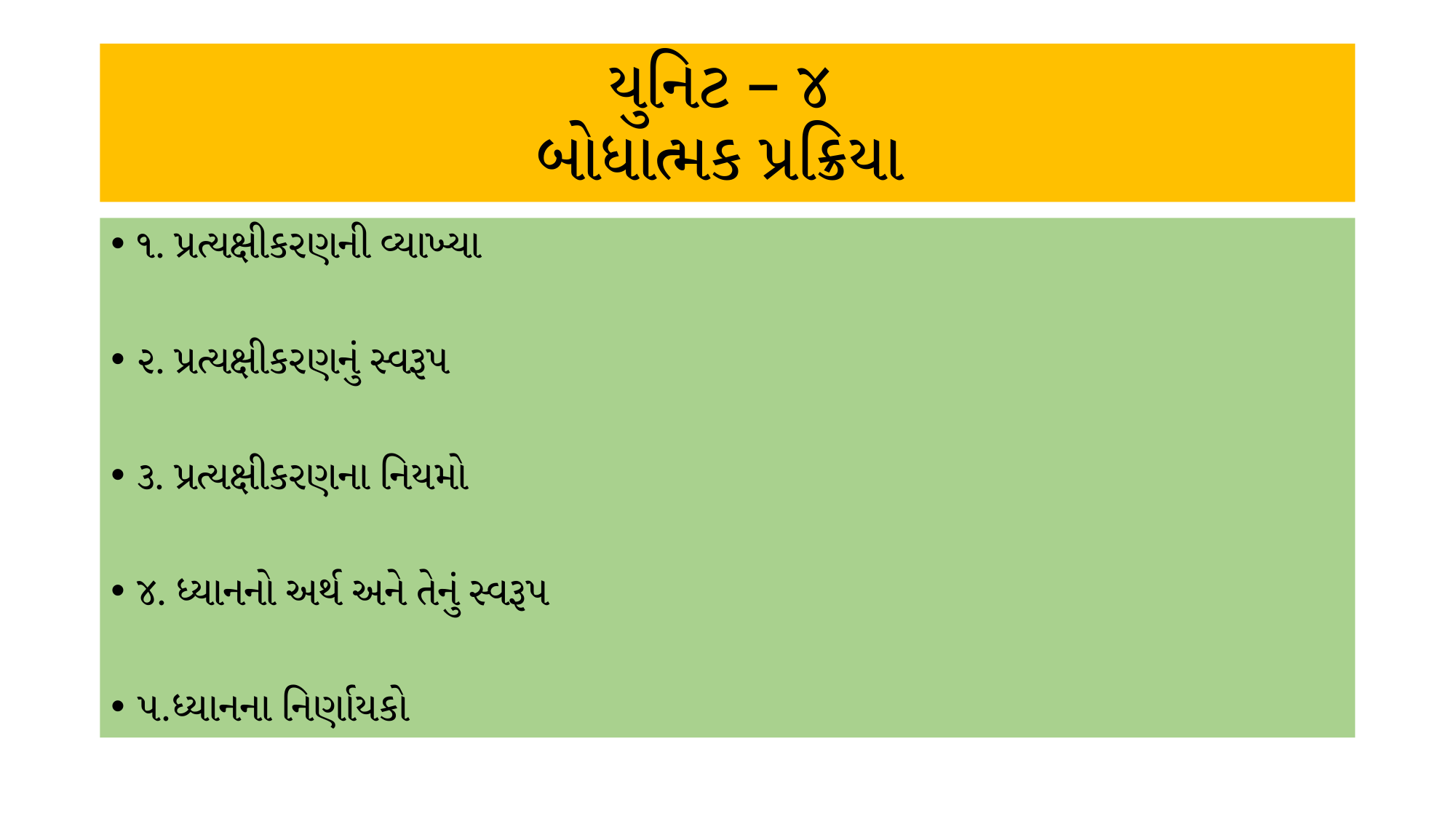

# યુનિટ – ૪ બોધાત્મક પ્રક્રિયા
૧. પ્રત્યક્ષીકરણની વ્યાખ્યા

૨. પ્રત્યક્ષીકરણનું સ્વરૂપ

૩. પ્રત્યક્ષીકરણના નિયમો

૪. ધ્યાનનો અર્થ અને તેનું સ્વરૂપ

૫.ધ્યાનના નિર્ણાયકો